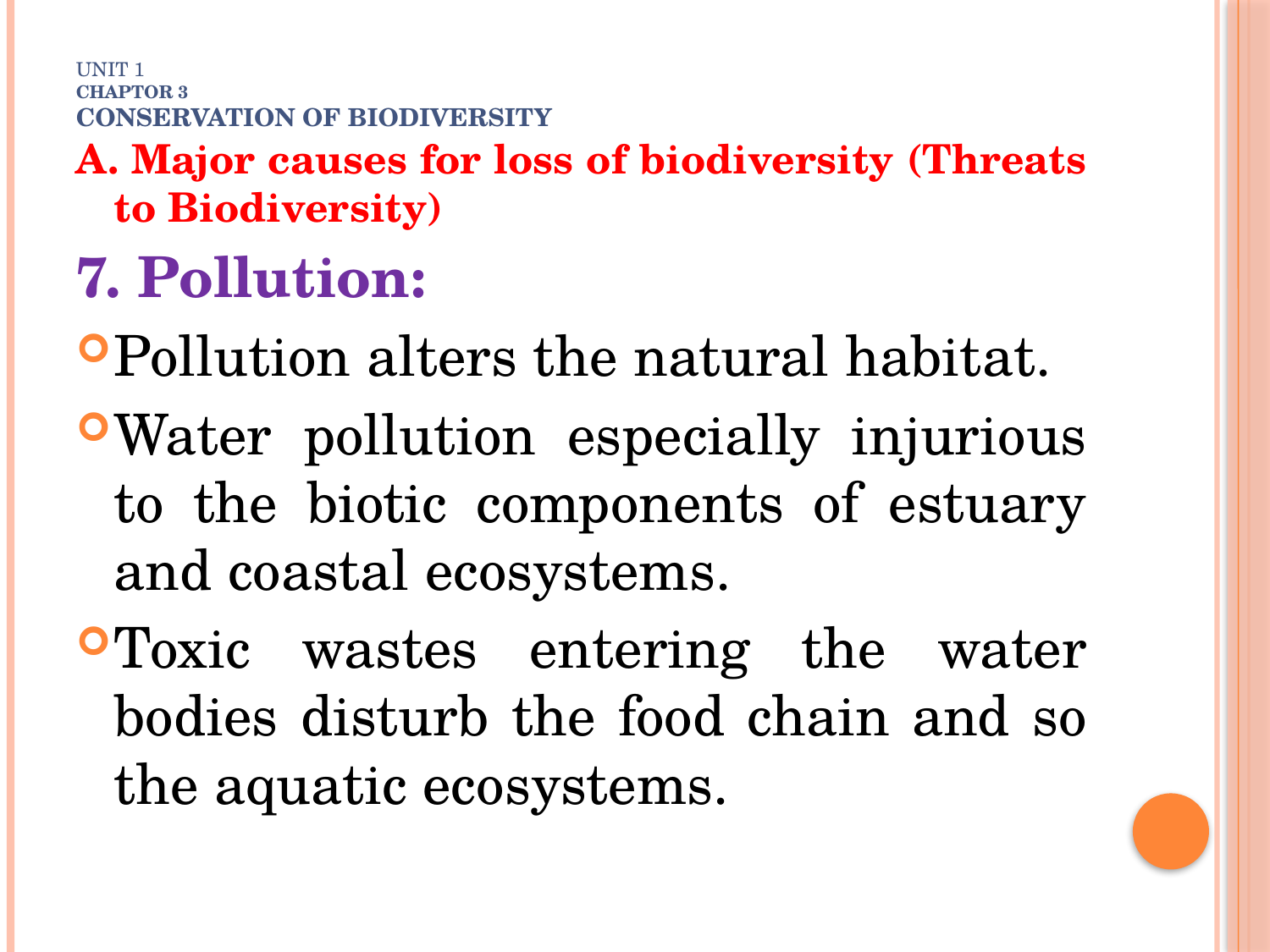

# Unit 1 Chaptor 3 Conservation of biodiversity
A. Major causes for loss of biodiversity (Threats to Biodiversity)
7. Pollution:
Pollution alters the natural habitat.
Water pollution especially injurious to the biotic components of estuary and coastal ecosystems.
Toxic wastes entering the water bodies disturb the food chain and so the aquatic ecosystems.